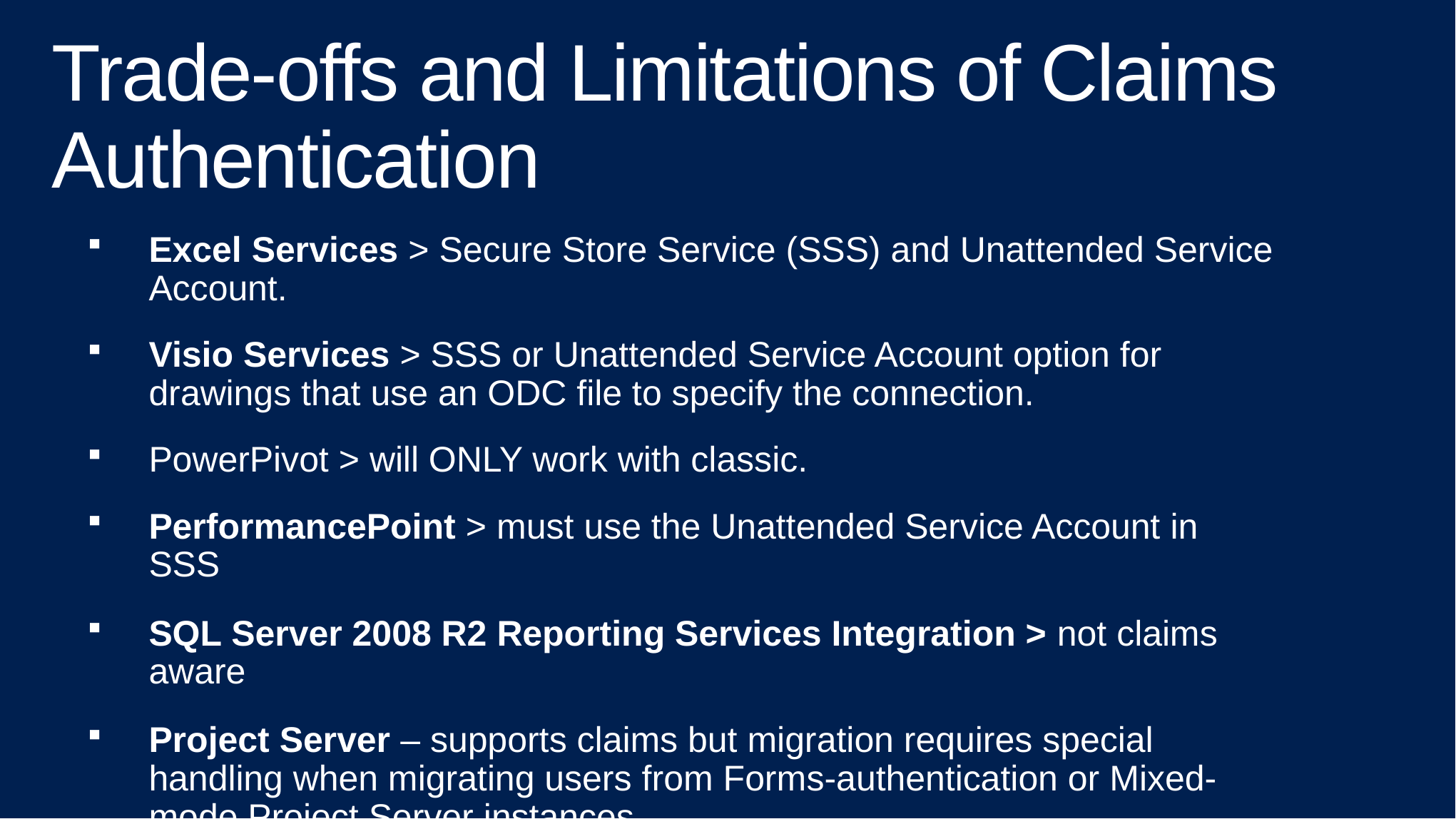

# Trade-offs and Limitations of Claims Authentication
Excel Services > Secure Store Service (SSS) and Unattended Service Account.

Visio Services > SSS or Unattended Service Account option for drawings that use an ODC file to specify the connection.

PowerPivot > will ONLY work with classic.

PerformancePoint > must use the Unattended Service Account in SSS

SQL Server 2008 R2 Reporting Services Integration > not claims aware

Project Server – supports claims but migration requires special handling when migrating users from Forms-authentication or Mixed-mode Project Server instances.